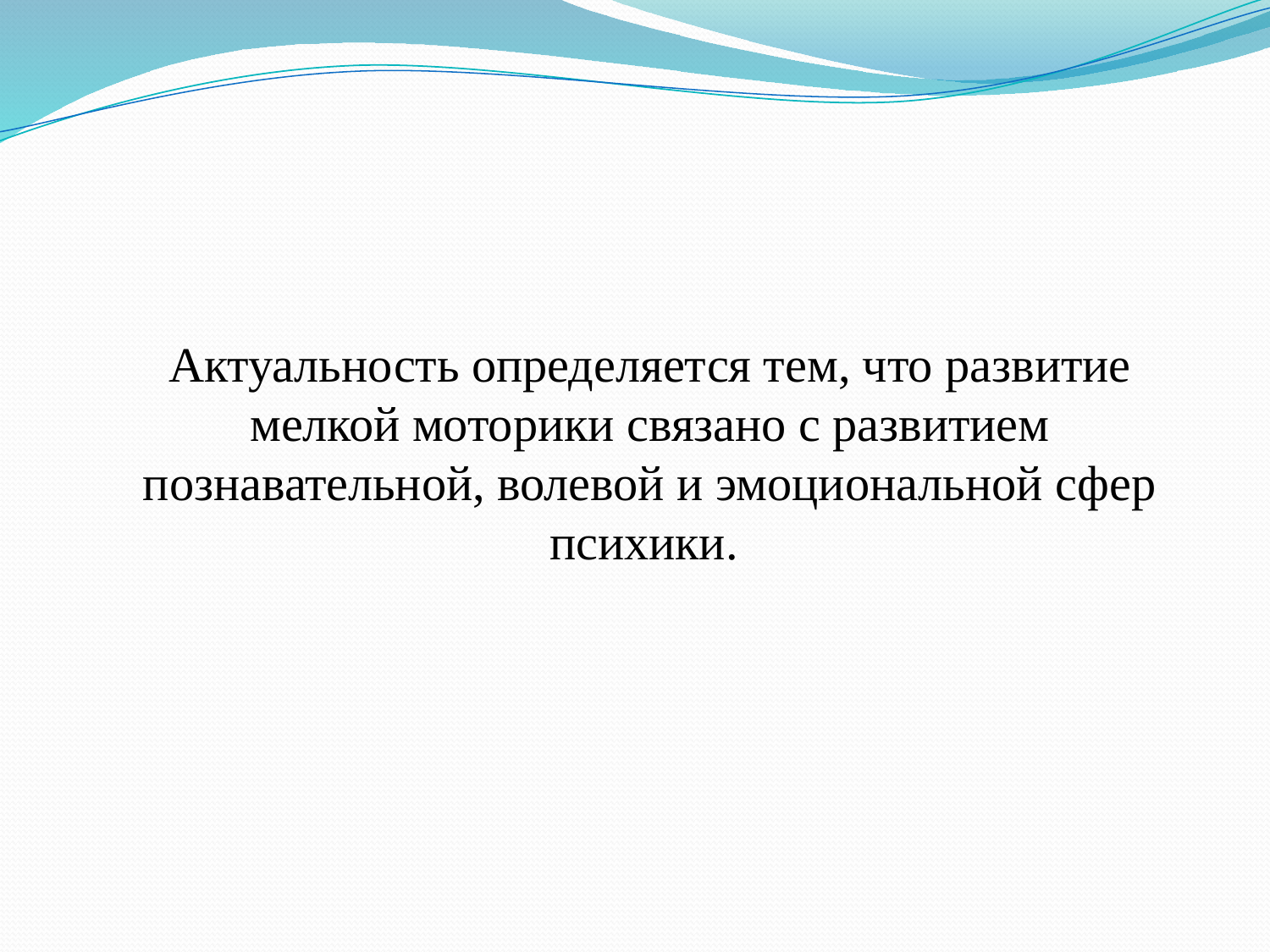

#

Актуальность определяется тем, что развитие мелкой моторики связано с развитием познавательной, волевой и эмоциональной сфер психики.